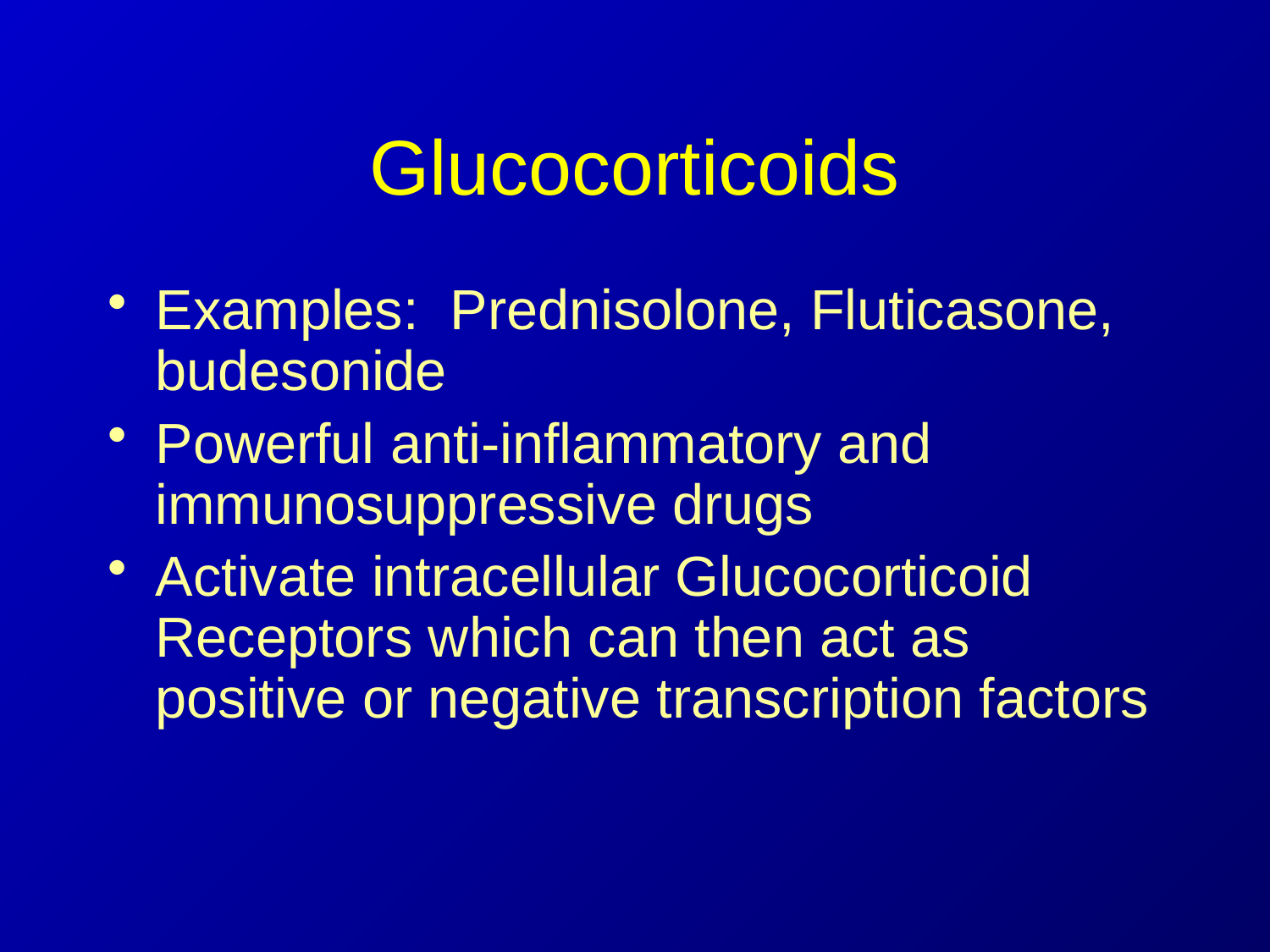

# Glucocorticoids
Examples:  Prednisolone, Fluticasone, budesonide
Powerful anti-inflammatory and immunosuppressive drugs
Activate intracellular Glucocorticoid Receptors which can then act as positive or negative transcription factors